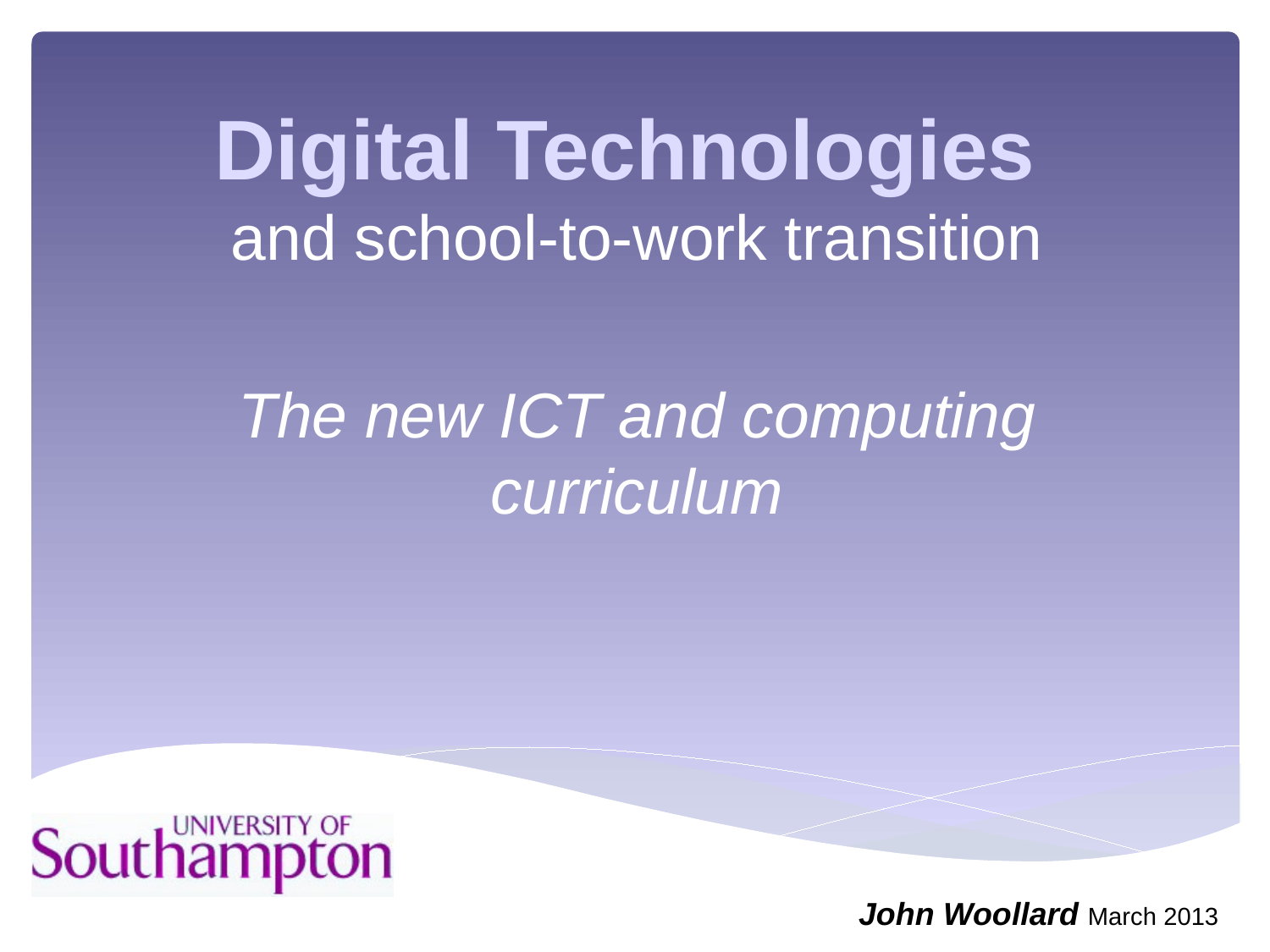

Digital Technologies
and school-to-work transition

The new ICT and computing curriculum

John Woollard March 2013